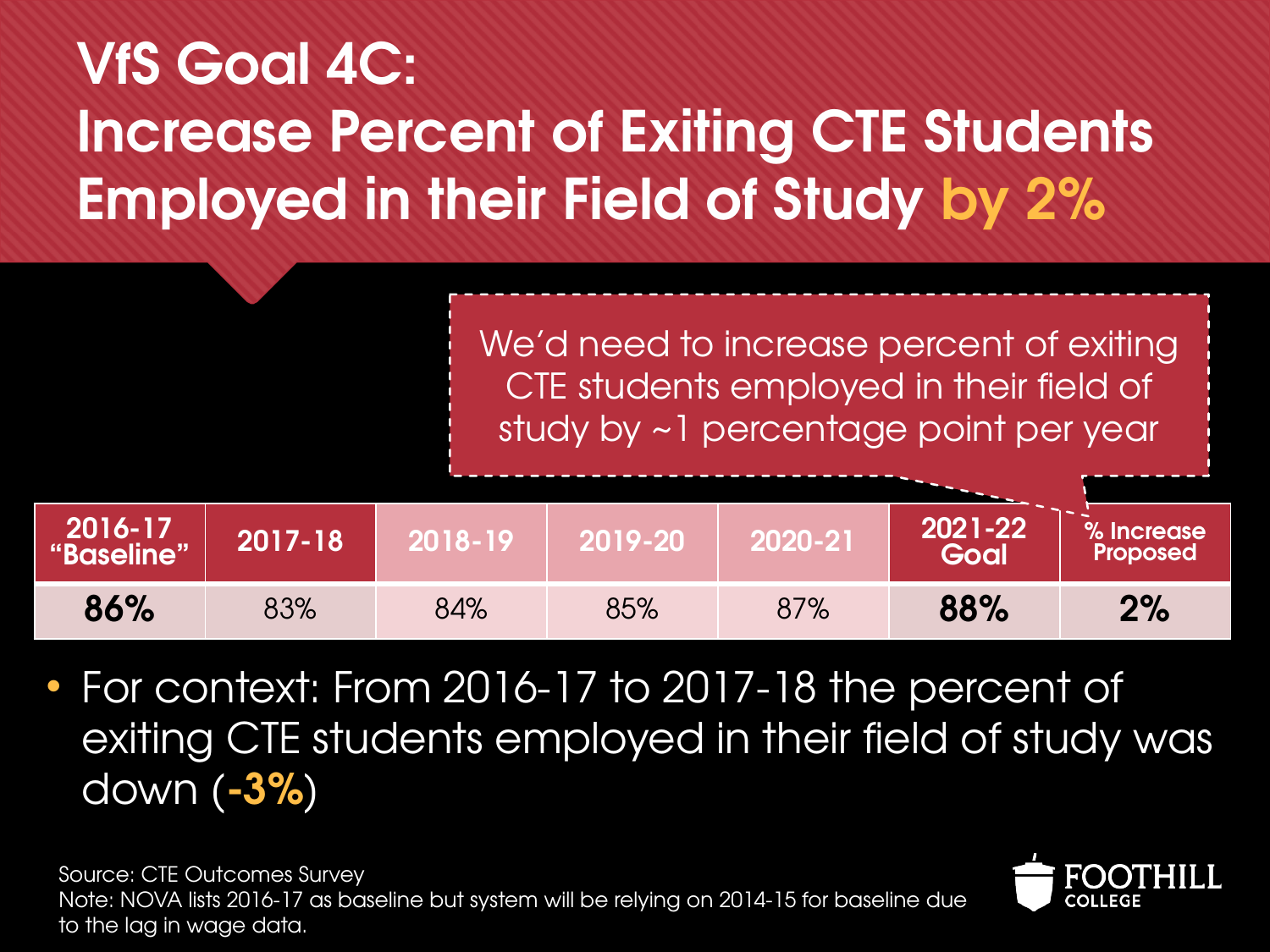

# VfS Goal 4C: Increase Percent of Exiting CTE Students Employed in their Field of Study by 2%
We’d need to increase percent of exiting CTE students employed in their field of study by ~1 percentage point per year
| 2016-17 “Baseline” | 2017-18 | 2018-19 | 2019-20 | 2020-21 | 2021-22 Goal | % Increase Proposed |
| --- | --- | --- | --- | --- | --- | --- |
| 86% | 83% | 84% | 85% | 87% | 88% | 2% |
For context: From 2016-17 to 2017-18 the percent of exiting CTE students employed in their field of study was down (-3%)
Source: CTE Outcomes Survey
Note: NOVA lists 2016-17 as baseline but system will be relying on 2014-15 for baseline due to the lag in wage data.